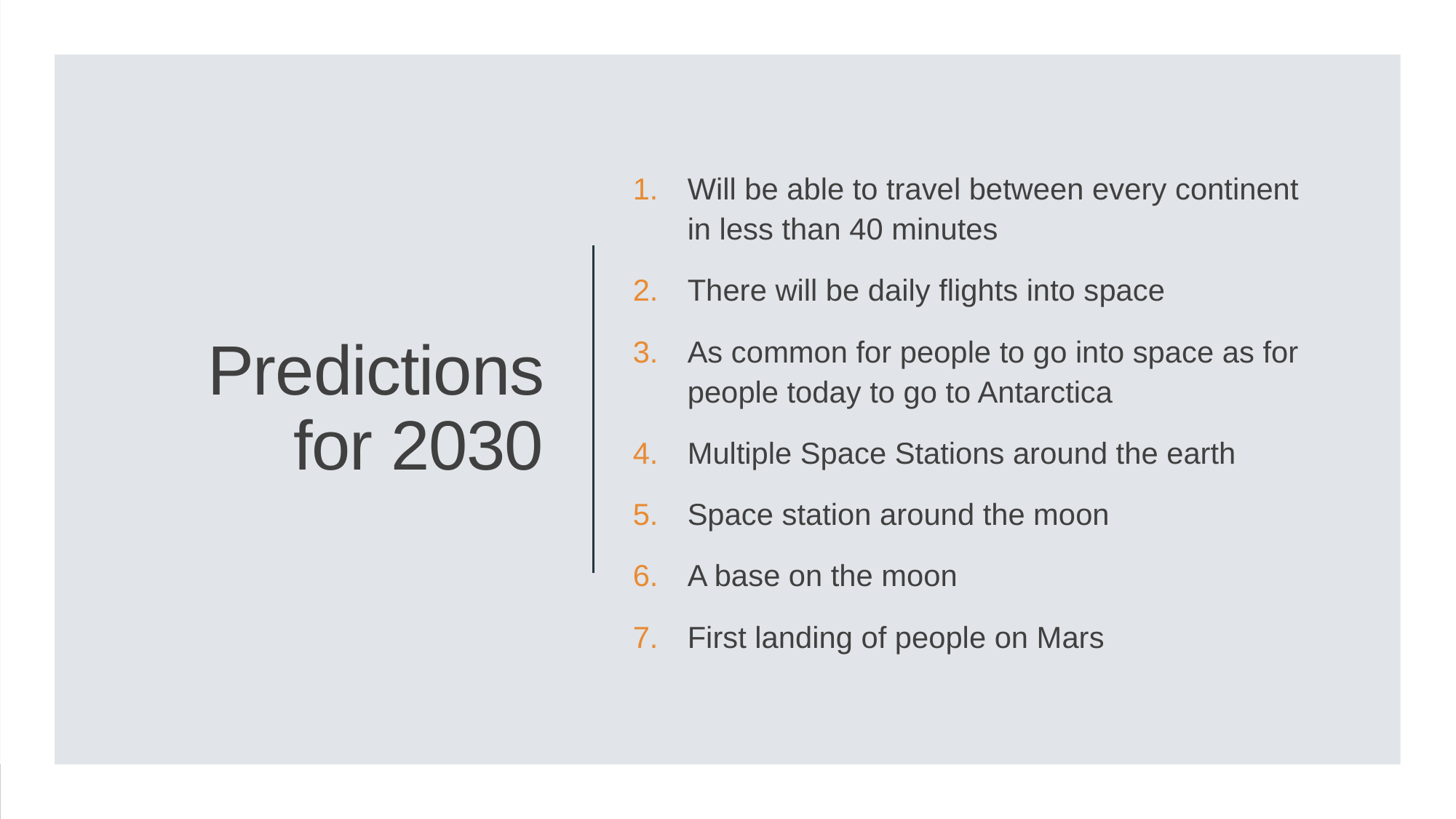

Will be able to travel between every continent in less than 40 minutes
There will be daily flights into space
As common for people to go into space as for people today to go to Antarctica
Multiple Space Stations around the earth
Space station around the moon
A base on the moon
First landing of people on Mars
# Predictions for 2030